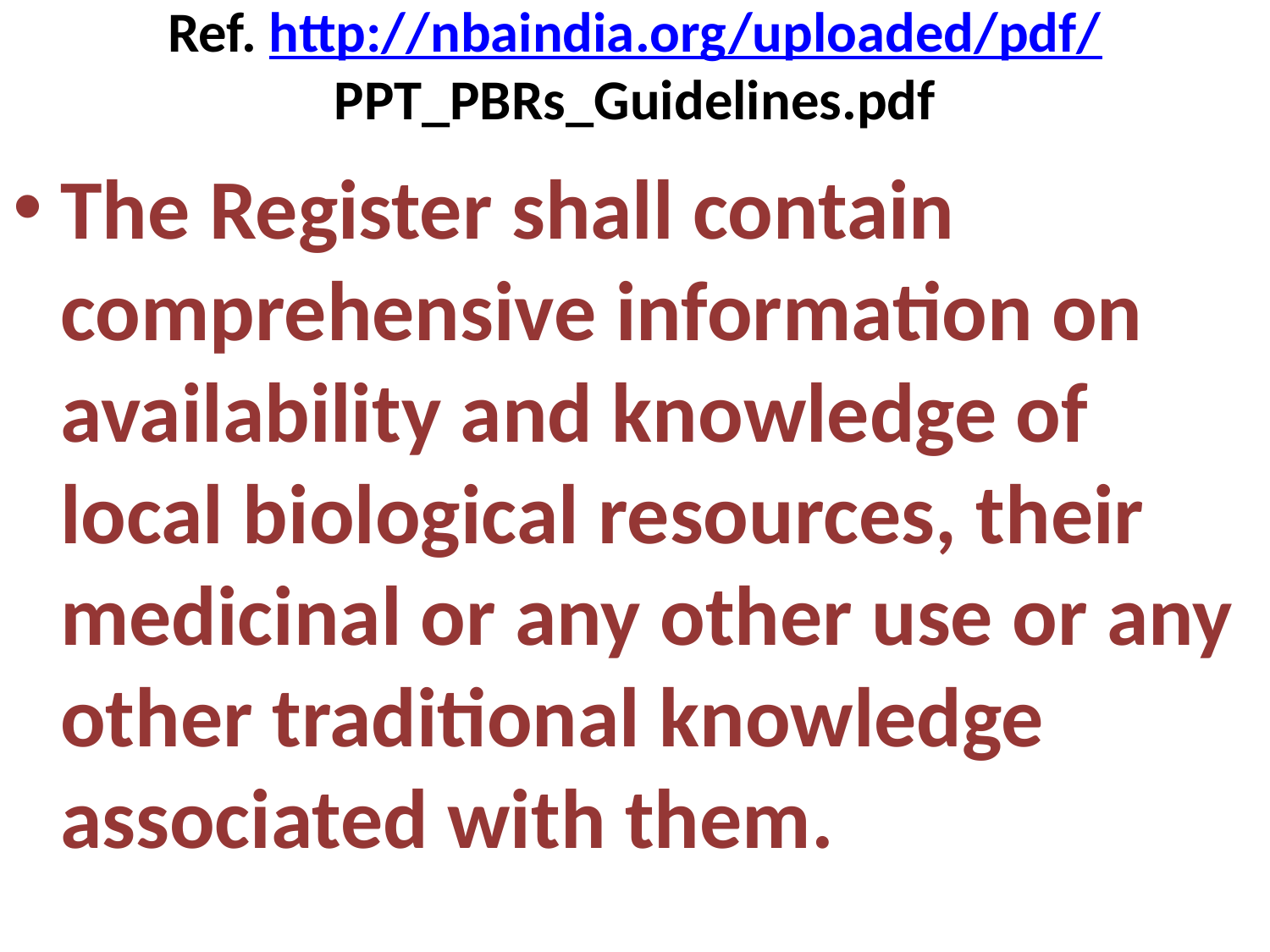

# Ref. http://nbaindia.org/uploaded/pdf/ PPT_PBRs_Guidelines.pdf
The Register shall contain comprehensive information on availability and knowledge of local biological resources, their medicinal or any other use or any other traditional knowledge associated with them.